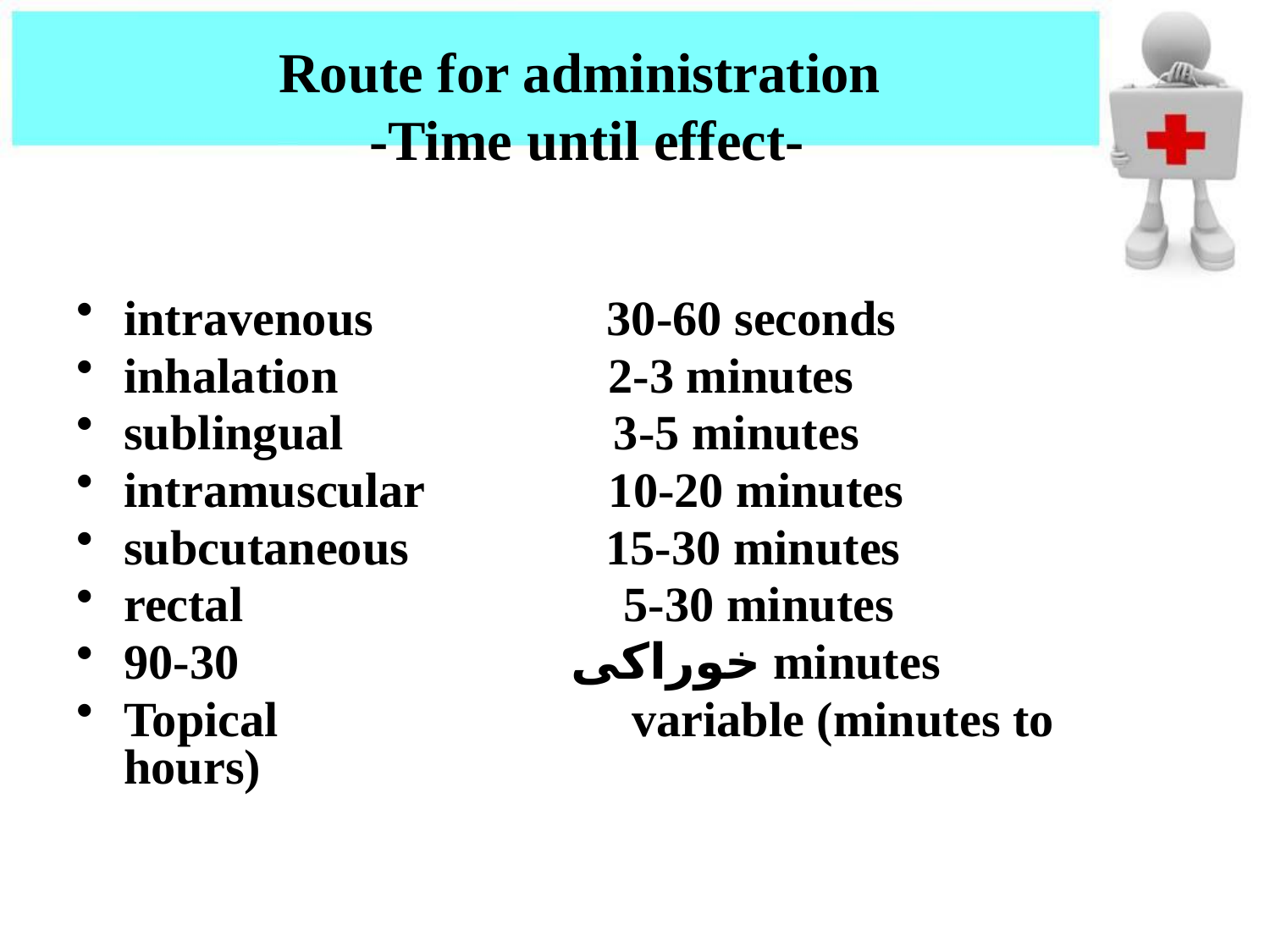

Route for administration
-Time until effect-
#

intravenous                   30-60 seconds
inhalation                      2-3 minutes
sublingual                      3-5 minutes
intramuscular               10-20 minutes
subcutaneous                15-30 minutes
rectal                               5-30 minutes
خوراکی                           30-90 minutes
Topical			variable (minutes to hours)